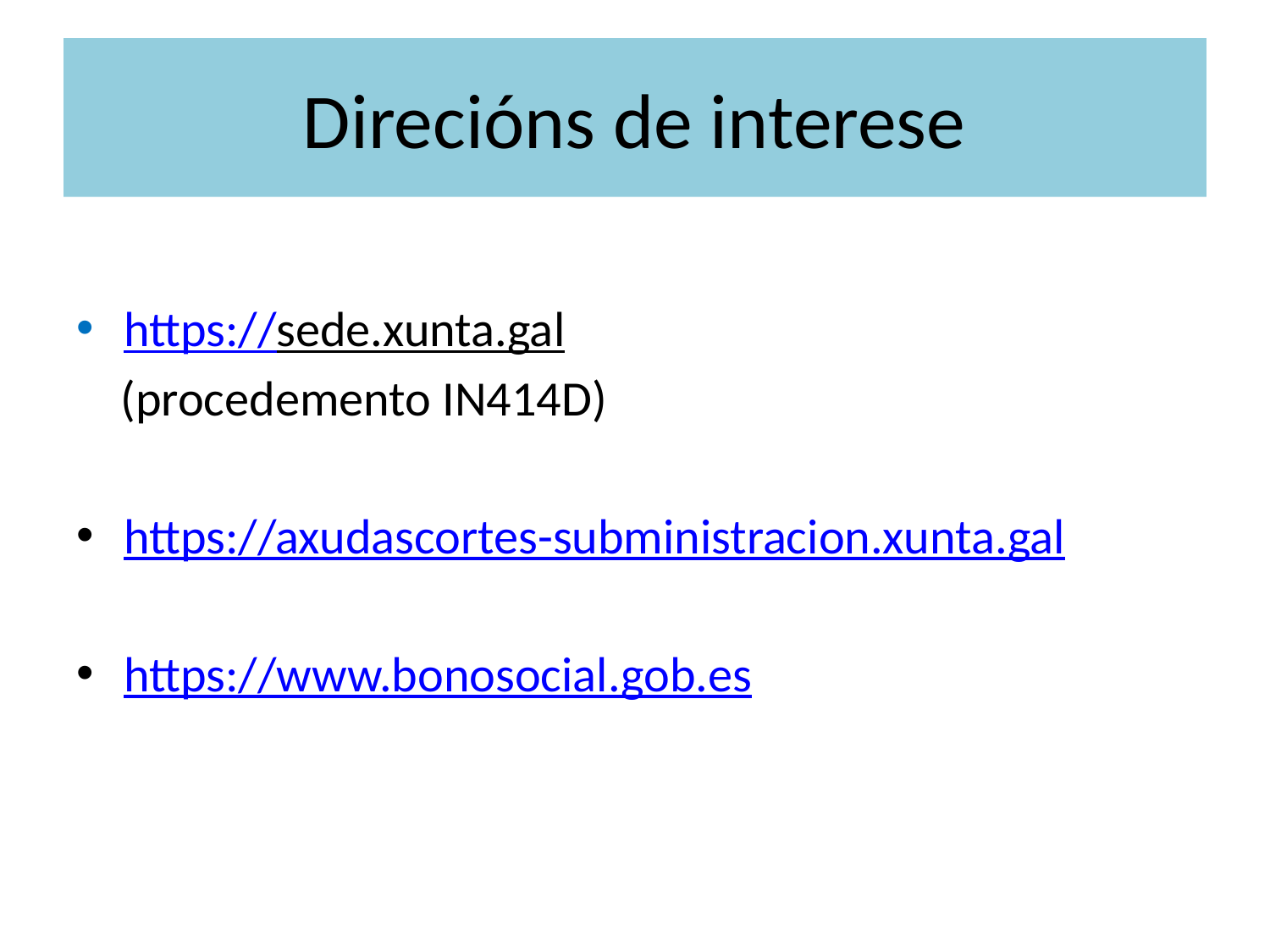

# Direcións de interese

https://sede.xunta.gal
    (procedemento IN414D)

https://axudascortes-subministracion.xunta.gal

https://www.bonosocial.gob.es